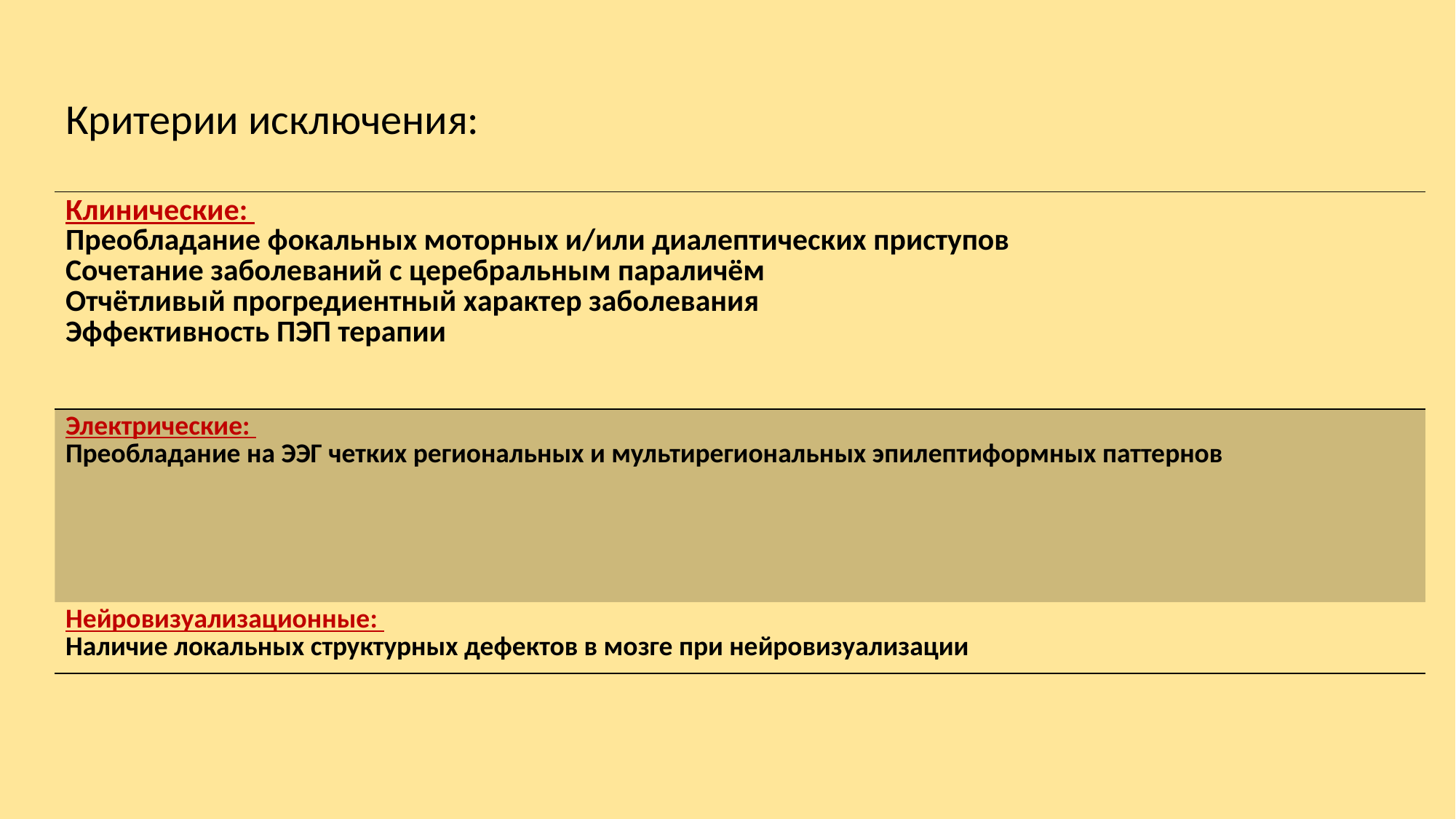

Критерии исключения:

| Клинические: Преобладание фокальных моторных и/или диалептических приступов Сочетание заболеваний с церебральным параличём Отчётливый прогредиентный характер заболевания Эффективность ПЭП терапии |
| --- |
| Электрические: Преобладание на ЭЭГ четких региональных и мультирегиональных эпилептиформных паттернов |
| Нейровизуализационные: Наличие локальных структурных дефектов в мозге при нейровизуализации |